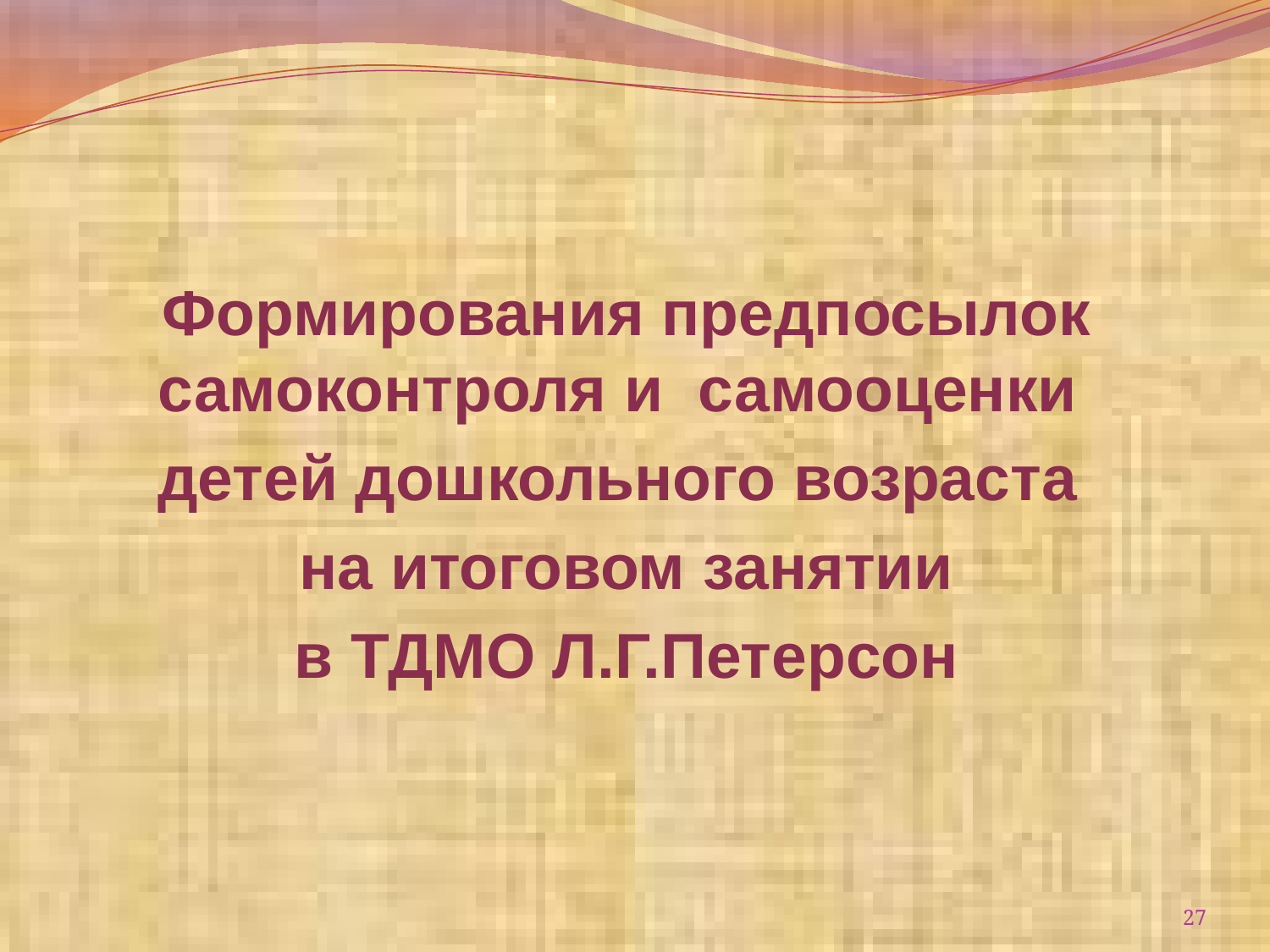

#
Формирования предпосылок самоконтроля и  самооценки
детей дошкольного возраста
на итоговом занятии
в ТДМО Л.Г.Петерсон
27